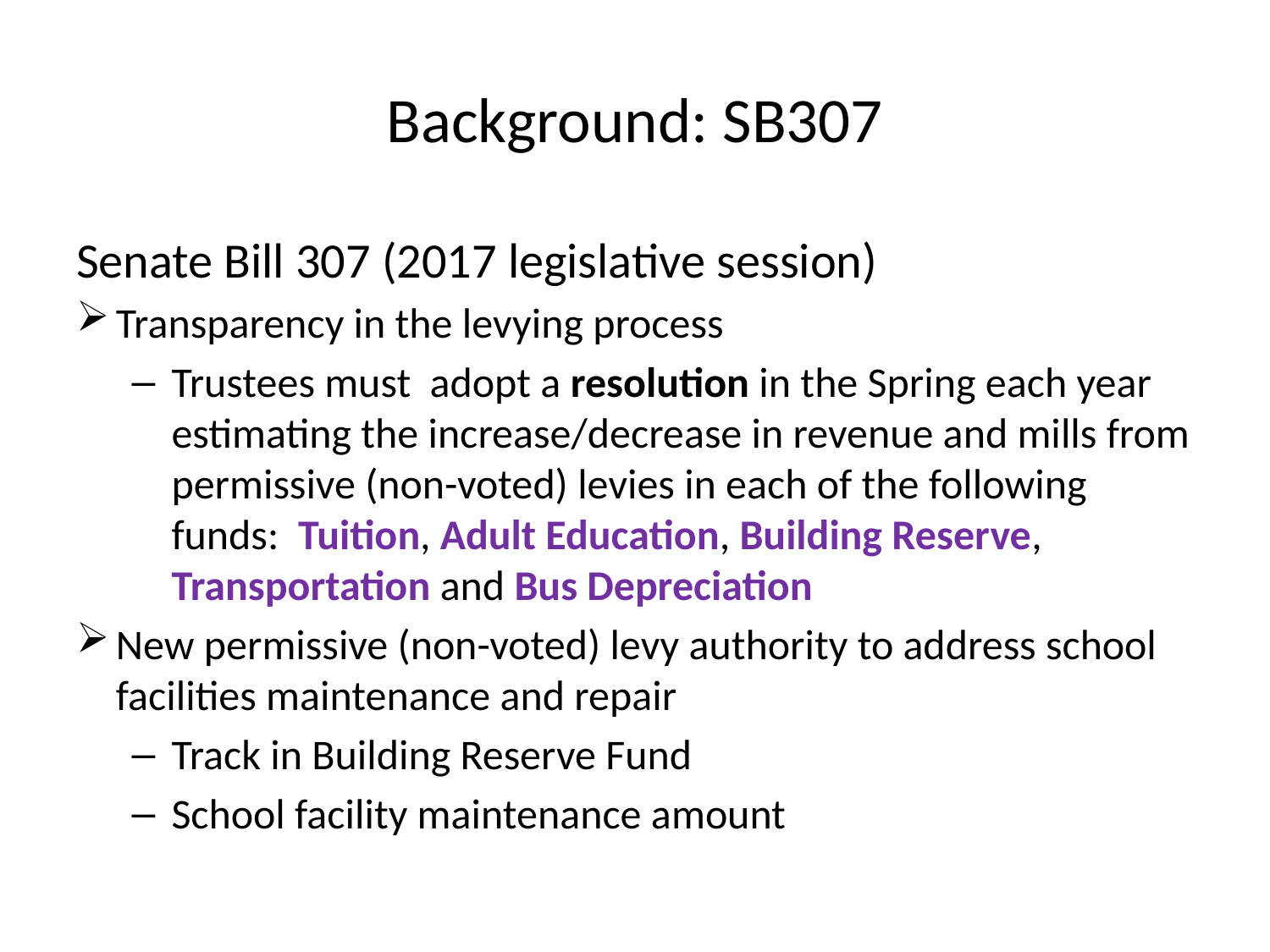

# Background: SB307
Senate Bill 307 (2017 legislative session)
Transparency in the levying process
Trustees must  adopt a resolution in the Spring each year estimating the increase/decrease in revenue and mills from permissive (non-voted) levies in each of the following funds:  Tuition, Adult Education, Building Reserve, Transportation and Bus Depreciation
New permissive (non-voted) levy authority to address school facilities maintenance and repair
Track in Building Reserve Fund
School facility maintenance amount